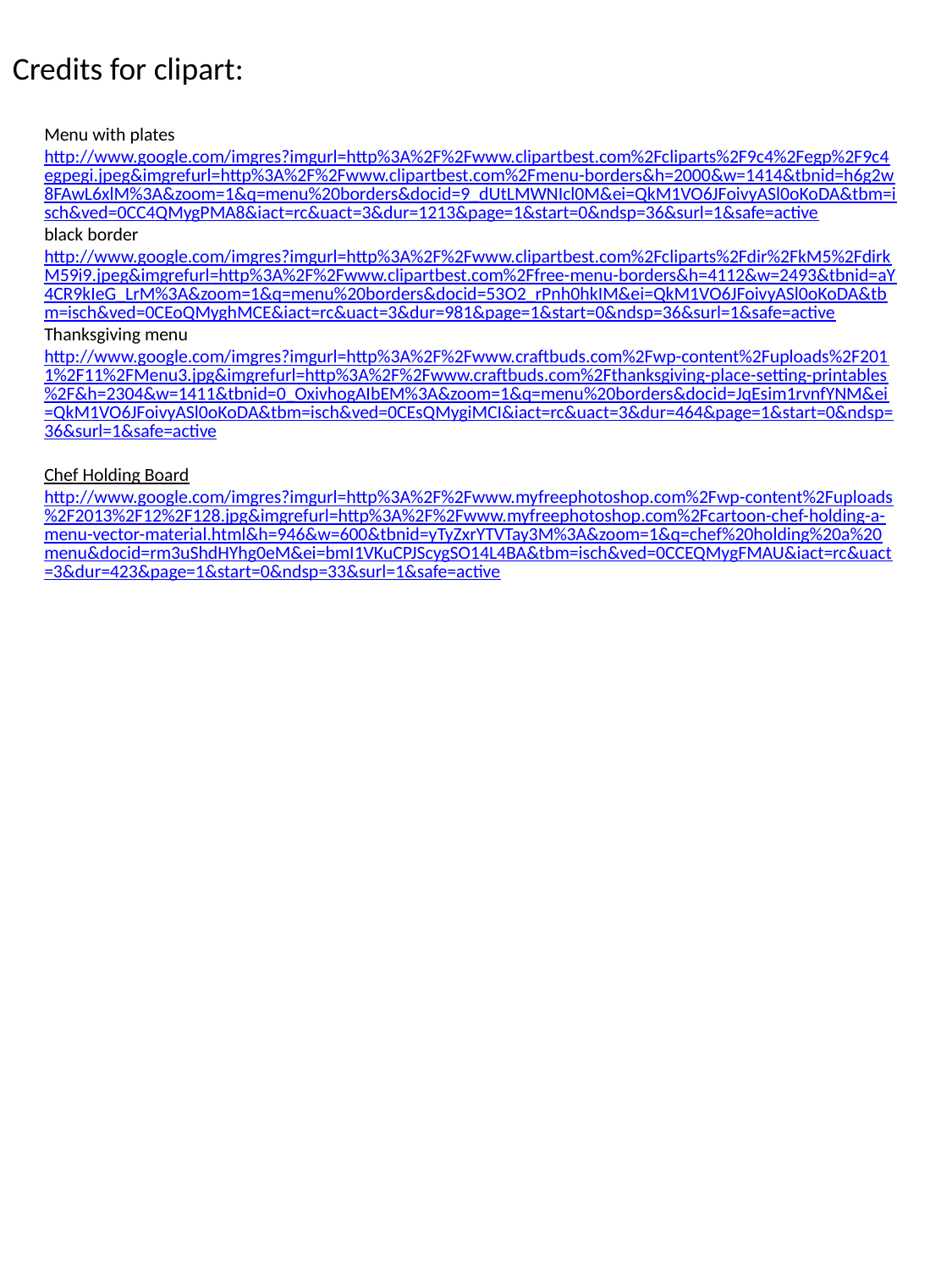

Credits for clipart:

Menu with plates
http://www.google.com/imgres?imgurl=http%3A%2F%2Fwww.clipartbest.com%2Fcliparts%2F9c4%2Fegp%2F9c4egpegi.jpeg&imgrefurl=http%3A%2F%2Fwww.clipartbest.com%2Fmenu-borders&h=2000&w=1414&tbnid=h6g2w8FAwL6xlM%3A&zoom=1&q=menu%20borders&docid=9_dUtLMWNIcl0M&ei=QkM1VO6JFoivyASl0oKoDA&tbm=isch&ved=0CC4QMygPMA8&iact=rc&uact=3&dur=1213&page=1&start=0&ndsp=36&surl=1&safe=active
black border
http://www.google.com/imgres?imgurl=http%3A%2F%2Fwww.clipartbest.com%2Fcliparts%2Fdir%2FkM5%2FdirkM59i9.jpeg&imgrefurl=http%3A%2F%2Fwww.clipartbest.com%2Ffree-menu-borders&h=4112&w=2493&tbnid=aY4CR9kIeG_LrM%3A&zoom=1&q=menu%20borders&docid=53O2_rPnh0hkIM&ei=QkM1VO6JFoivyASl0oKoDA&tbm=isch&ved=0CEoQMyghMCE&iact=rc&uact=3&dur=981&page=1&start=0&ndsp=36&surl=1&safe=active
Thanksgiving menu
http://www.google.com/imgres?imgurl=http%3A%2F%2Fwww.craftbuds.com%2Fwp-content%2Fuploads%2F2011%2F11%2FMenu3.jpg&imgrefurl=http%3A%2F%2Fwww.craftbuds.com%2Fthanksgiving-place-setting-printables%2F&h=2304&w=1411&tbnid=0_OxivhogAIbEM%3A&zoom=1&q=menu%20borders&docid=JqEsim1rvnfYNM&ei=QkM1VO6JFoivyASl0oKoDA&tbm=isch&ved=0CEsQMygiMCI&iact=rc&uact=3&dur=464&page=1&start=0&ndsp=36&surl=1&safe=active

Chef Holding Board
http://www.google.com/imgres?imgurl=http%3A%2F%2Fwww.myfreephotoshop.com%2Fwp-content%2Fuploads%2F2013%2F12%2F128.jpg&imgrefurl=http%3A%2F%2Fwww.myfreephotoshop.com%2Fcartoon-chef-holding-a-menu-vector-material.html&h=946&w=600&tbnid=yTyZxrYTVTay3M%3A&zoom=1&q=chef%20holding%20a%20menu&docid=rm3uShdHYhg0eM&ei=bmI1VKuCPJScygSO14L4BA&tbm=isch&ved=0CCEQMygFMAU&iact=rc&uact=3&dur=423&page=1&start=0&ndsp=33&surl=1&safe=active